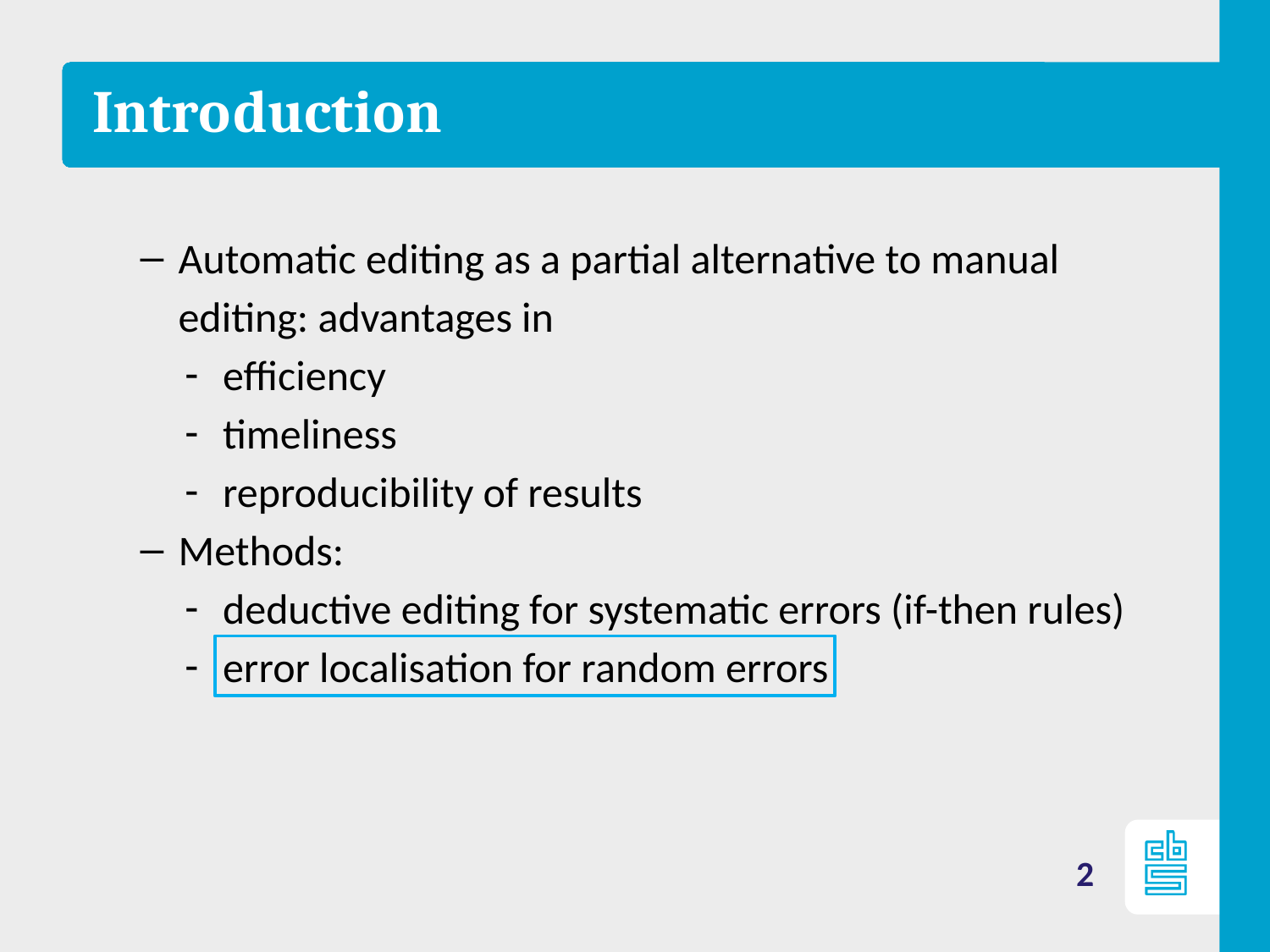

# Introduction
Automatic editing as a partial alternative to manual editing: advantages in
efficiency
timeliness
reproducibility of results
Methods:
deductive editing for systematic errors (if-then rules)
error localisation for random errors

2